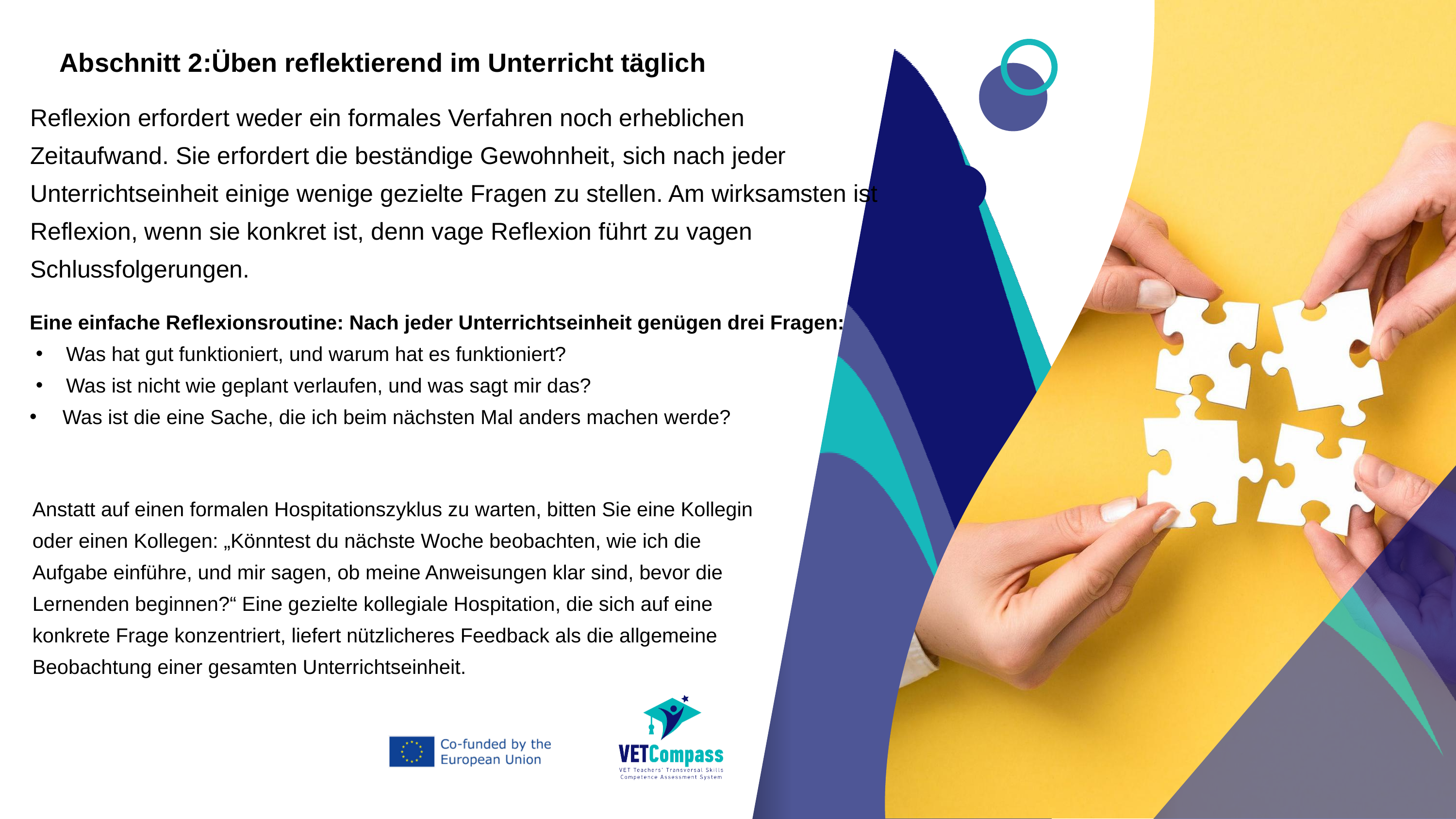

Abschnitt 2:Üben reflektierend im Unterricht täglich

Reflexion erfordert weder ein formales Verfahren noch erheblichen Zeitaufwand. Sie erfordert die beständige Gewohnheit, sich nach jeder Unterrichtseinheit einige wenige gezielte Fragen zu stellen. Am wirksamsten ist Reflexion, wenn sie konkret ist, denn vage Reflexion führt zu vagen Schlussfolgerungen.

Eine einfache Reflexionsroutine: Nach jeder Unterrichtseinheit genügen drei Fragen:
Was hat gut funktioniert, und warum hat es funktioniert?
Was ist nicht wie geplant verlaufen, und was sagt mir das?
 Was ist die eine Sache, die ich beim nächsten Mal anders machen werde?
Anstatt auf einen formalen Hospitationszyklus zu warten, bitten Sie eine Kollegin oder einen Kollegen: „Könntest du nächste Woche beobachten, wie ich die Aufgabe einführe, und mir sagen, ob meine Anweisungen klar sind, bevor die Lernenden beginnen?“ Eine gezielte kollegiale Hospitation, die sich auf eine konkrete Frage konzentriert, liefert nützlicheres Feedback als die allgemeine Beobachtung einer gesamten Unterrichtseinheit.